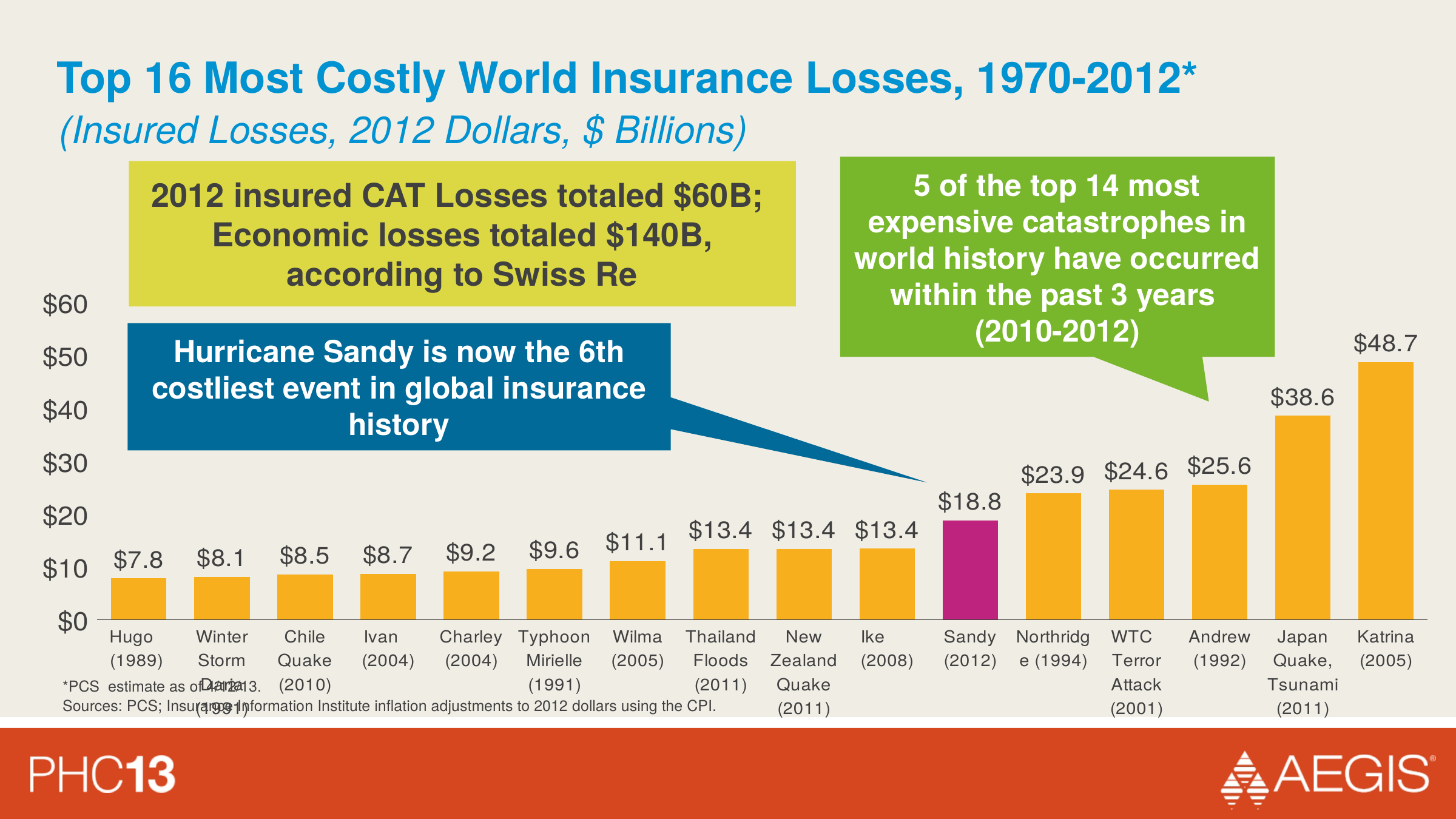

# Top 16 Most Costly World Insurance Losses, 1970-2012*
(Insured Losses, 2012 Dollars, $ Billions)
5 of the top 14 most expensive catastrophes in world history have occurred within the past 3 years  (2010-2012)
2012 insured CAT Losses totaled $60B;  Economic losses totaled $140B, according to Swiss Re

### Chart

| Category | Global Non-Life Capacity |
|---|---|
| Hugo    (1989)  | 7.83 |
| Winter Storm Daria (1991) | 8.09 |
| Chile Quake (2010) | 8.540000000000001 |
| Ivan    (2004) | 8.71 |
| Charley (2004) | 9.15 |
| Typhoon Mirielle (1991) | 9.56 |
| Wilma (2005) | 11.07 |
| Thailand Floods (2011) | 13.370000000000003 |
| New Zealand Quake (2011) | 13.370000000000003 |
| Ike       (2008) | 13.43 |
| Sandy (2012) | 18.75 |
| Northridge (1994) | 23.88 |
| WTC   Terror Attack (2001) | 24.55 |
| Andrew (1992) | 25.56 |
| Japan Quake, Tsunami (2011) | 38.56 |
| Katrina (2005) | 48.68 |
Hurricane Sandy is now the 6th costliest event in global insurance history
*PCS  estimate as of 4/12/13.
Sources: PCS; Insurance Information Institute inflation adjustments to 2012 dollars using the CPI.